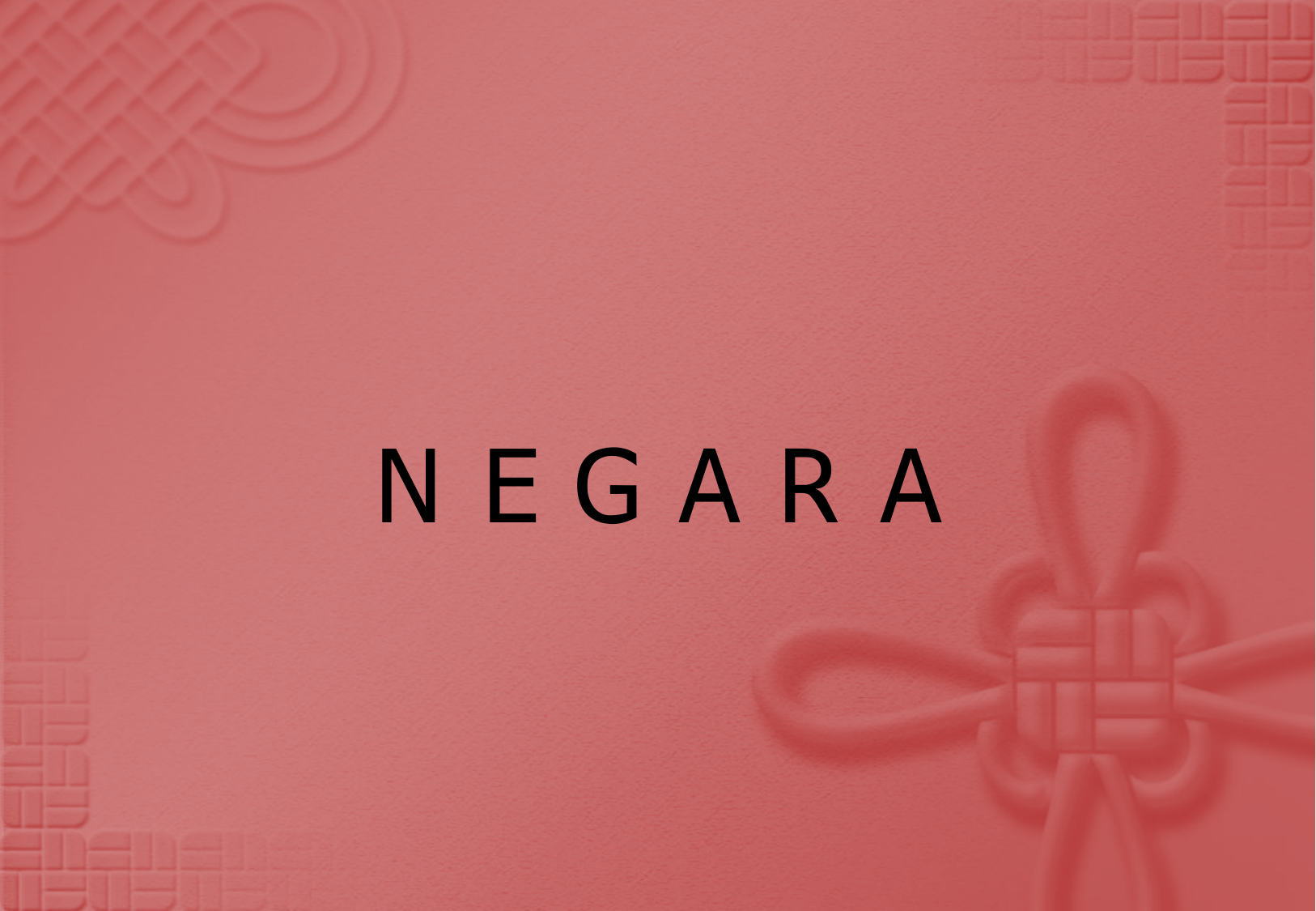

# N E G A R A